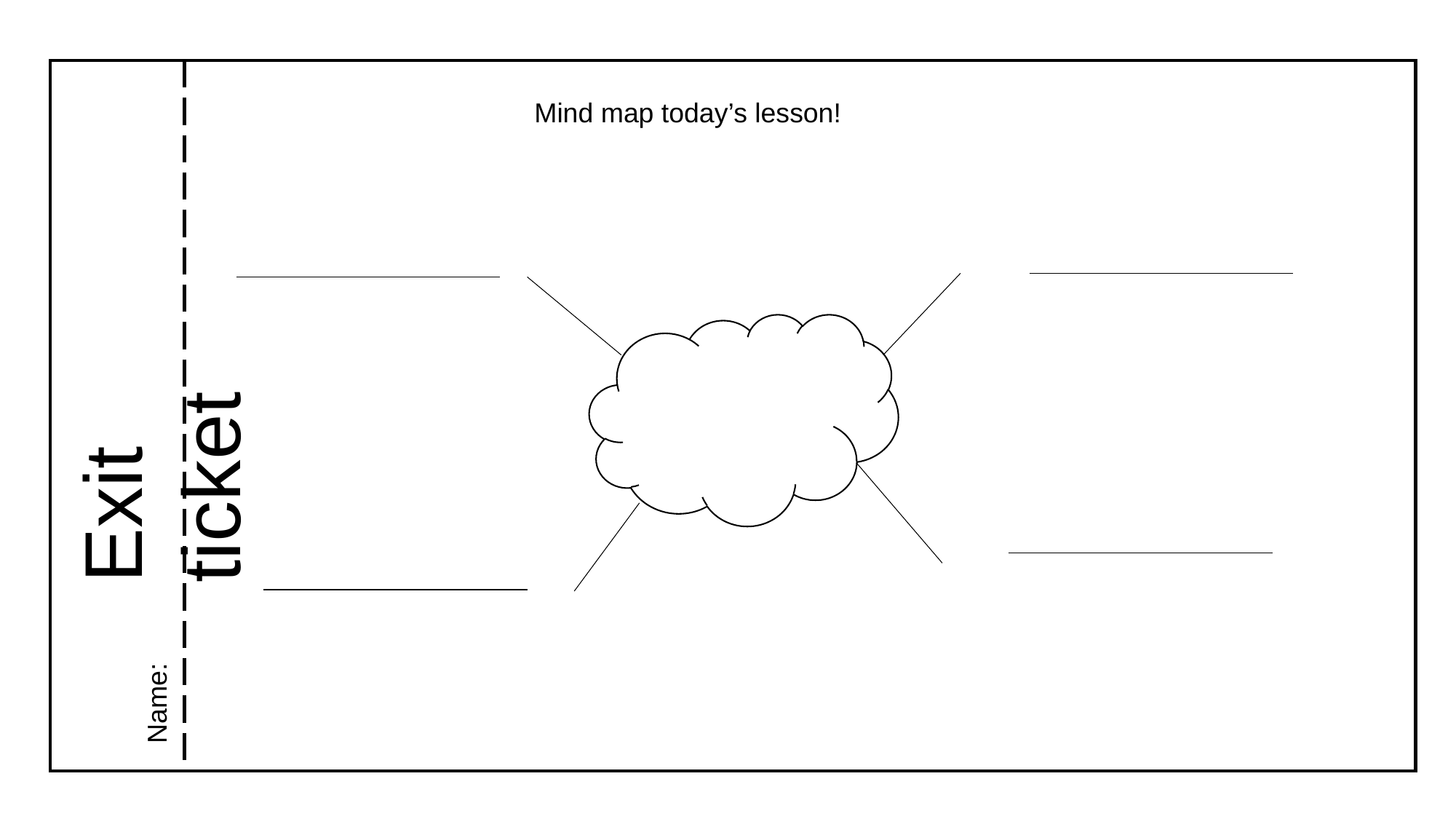

Exit ticket
Name:
Mind map today’s lesson!